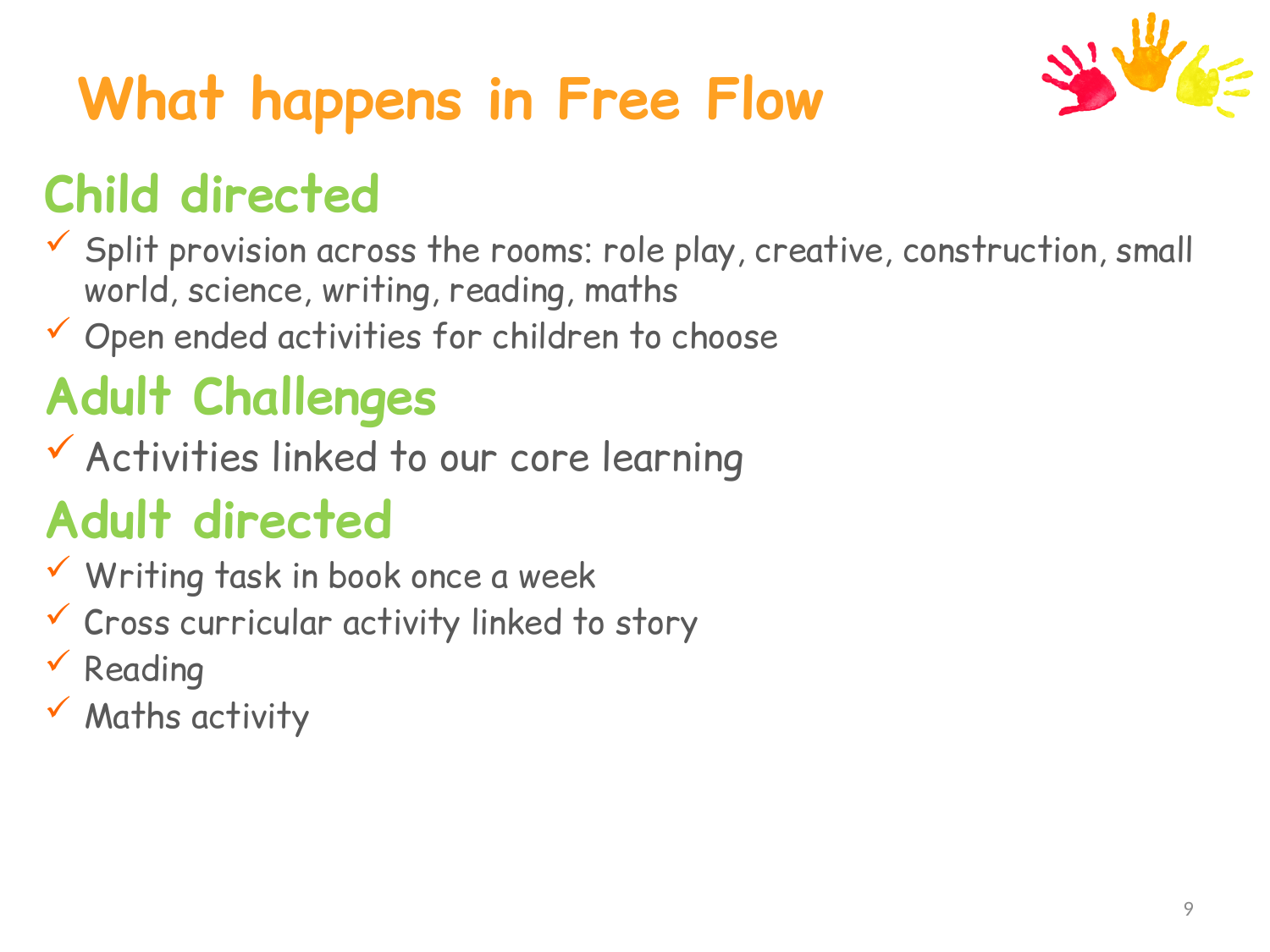

# What happens in Free Flow
Child directed
Split provision across the rooms: role play, creative, construction, small world, science, writing, reading, maths
Open ended activities for children to choose
Adult Challenges
Activities linked to our core learning
Adult directed
Writing task in book once a week
Cross curricular activity linked to story
Reading
Maths activity
9